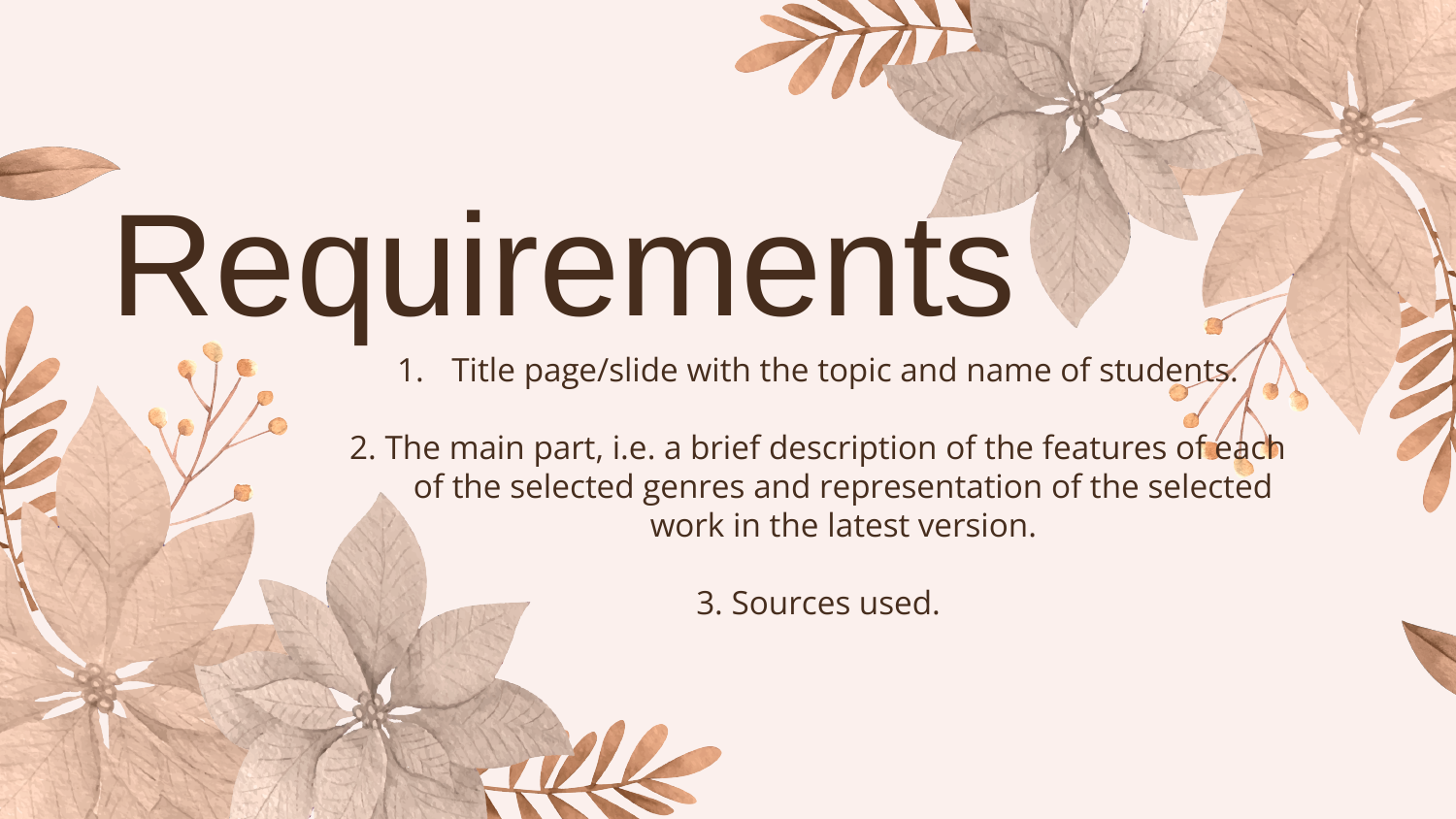

# Requirements
Title page/slide with the topic and name of students.

2. The main part, i.e. a brief description of the features of each of the selected genres and representation of the selected work in the latest version.

3. Sources used.